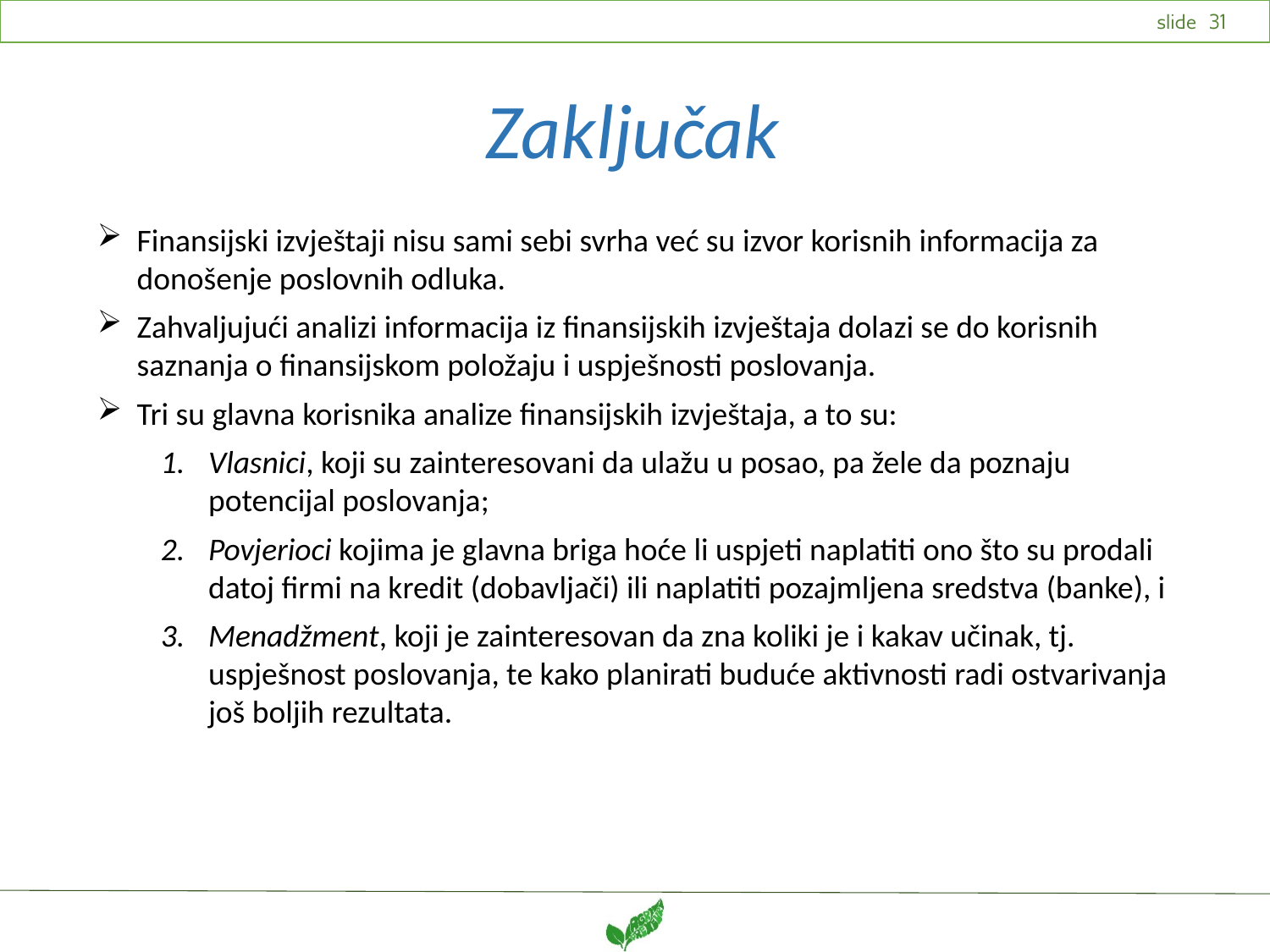

# Zaključak
Finansijski izvještaji nisu sami sebi svrha već su izvor korisnih informacija za donošenje poslovnih odluka.
Zahvaljujući analizi informacija iz finansijskih izvještaja dolazi se do korisnih saznanja o finansijskom položaju i uspješnosti poslovanja.
Tri su glavna korisnika analize finansijskih izvještaja, a to su:
Vlasnici, koji su zainteresovani da ulažu u posao, pa žele da poznaju potencijal poslovanja;
Povjerioci kojima je glavna briga hoće li uspjeti naplatiti ono što su prodali datoj firmi na kredit (dobavljači) ili naplatiti pozajmljena sredstva (banke), i
Menadžment, koji je zainteresovan da zna koliki je i kakav učinak, tj. uspješnost poslovanja, te kako planirati buduće aktivnosti radi ostvarivanja još boljih rezultata.